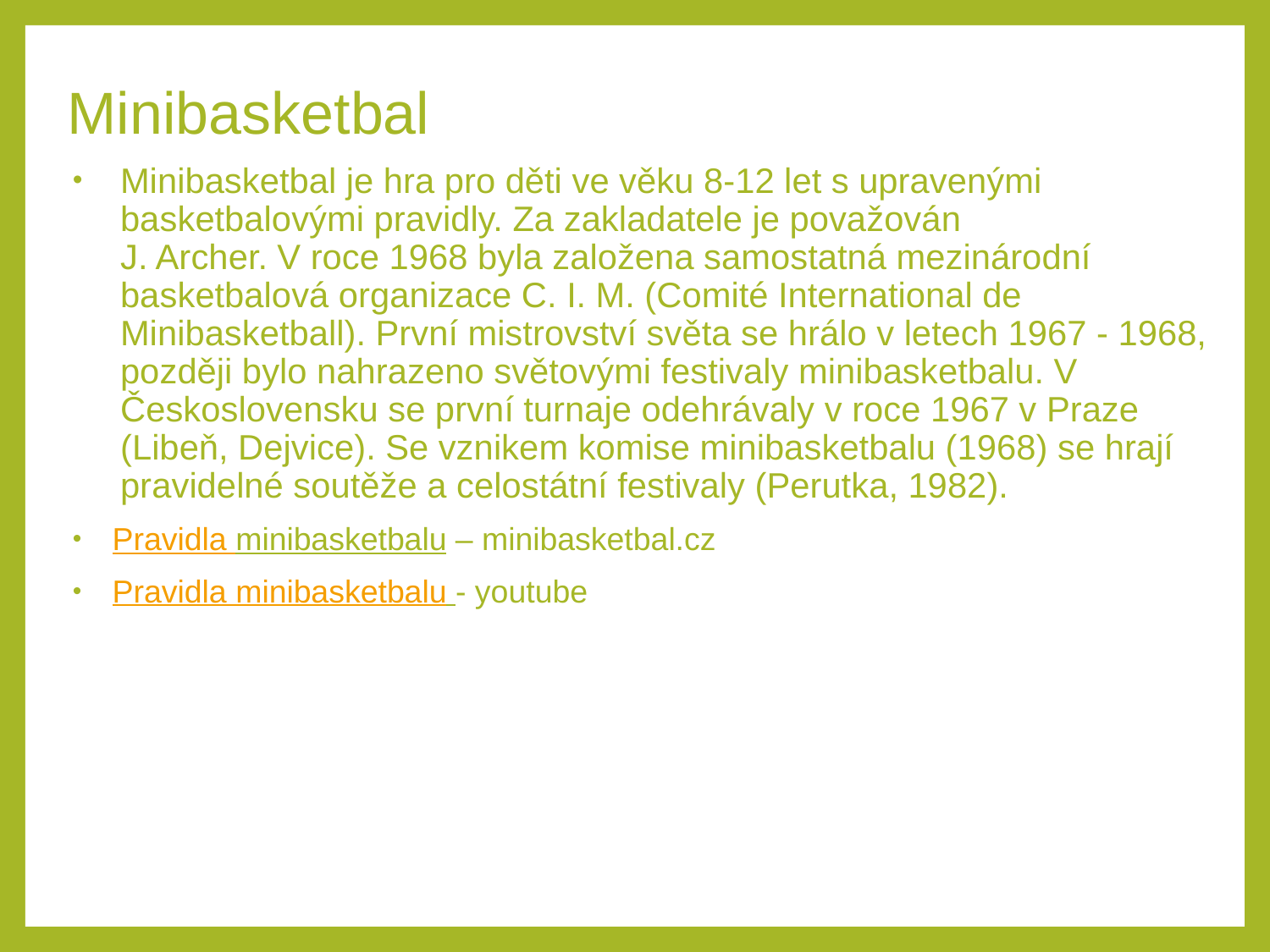

# Minibasketbal
Minibasketbal je hra pro děti ve věku 8-12 let s upravenými basketbalovými pravidly. Za zakladatele je považován
J. Archer. V roce 1968 byla založena samostatná mezinárodní basketbalová organizace C. I. M. (Comité International de Minibasketball). První mistrovství světa se hrálo v letech 1967 - 1968, později bylo nahrazeno světovými festivaly minibasketbalu. V Československu se první turnaje odehrávaly v roce 1967 v Praze (Libeň, Dejvice). Se vznikem komise minibasketbalu (1968) se hrají pravidelné soutěže a celostátní festivaly (Perutka, 1982).
Pravidla minibasketbalu – minibasketbal.cz
Pravidla minibasketbalu - youtube